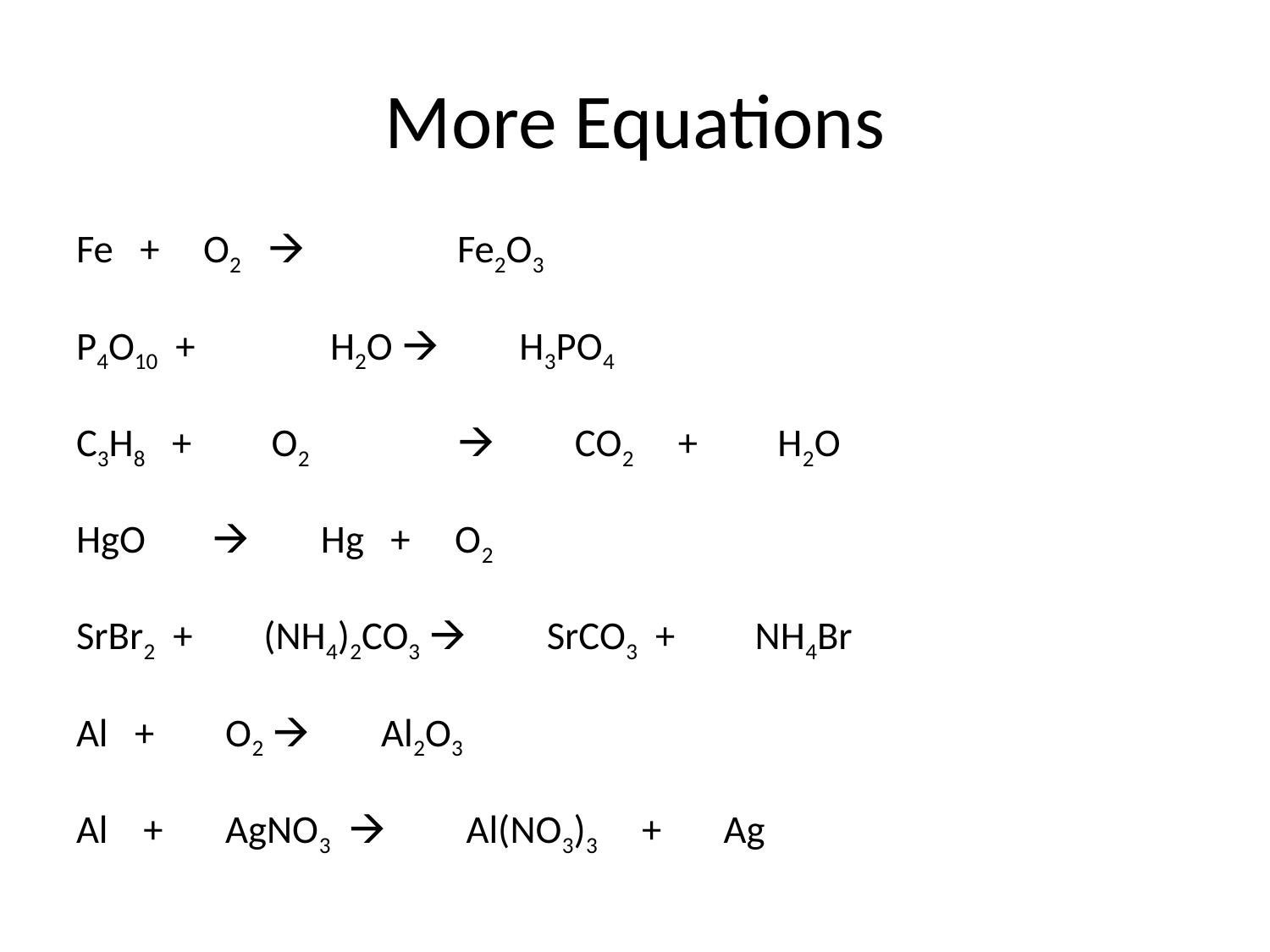

# More Equations
Fe   +   	O2   🡪        	Fe2O3

P4O10  + 	H2O 🡪         H3PO4

C3H8   +         O2 		🡪         CO2     +         H2O

HgO	 🡪        Hg   +     O2

SrBr2  +        (NH4)2CO3 🡪         SrCO3  +         NH4Br

Al   +        O2 🡪        Al2O3

Al    +       AgNO3  🡪         Al(NO3)3     +       Ag